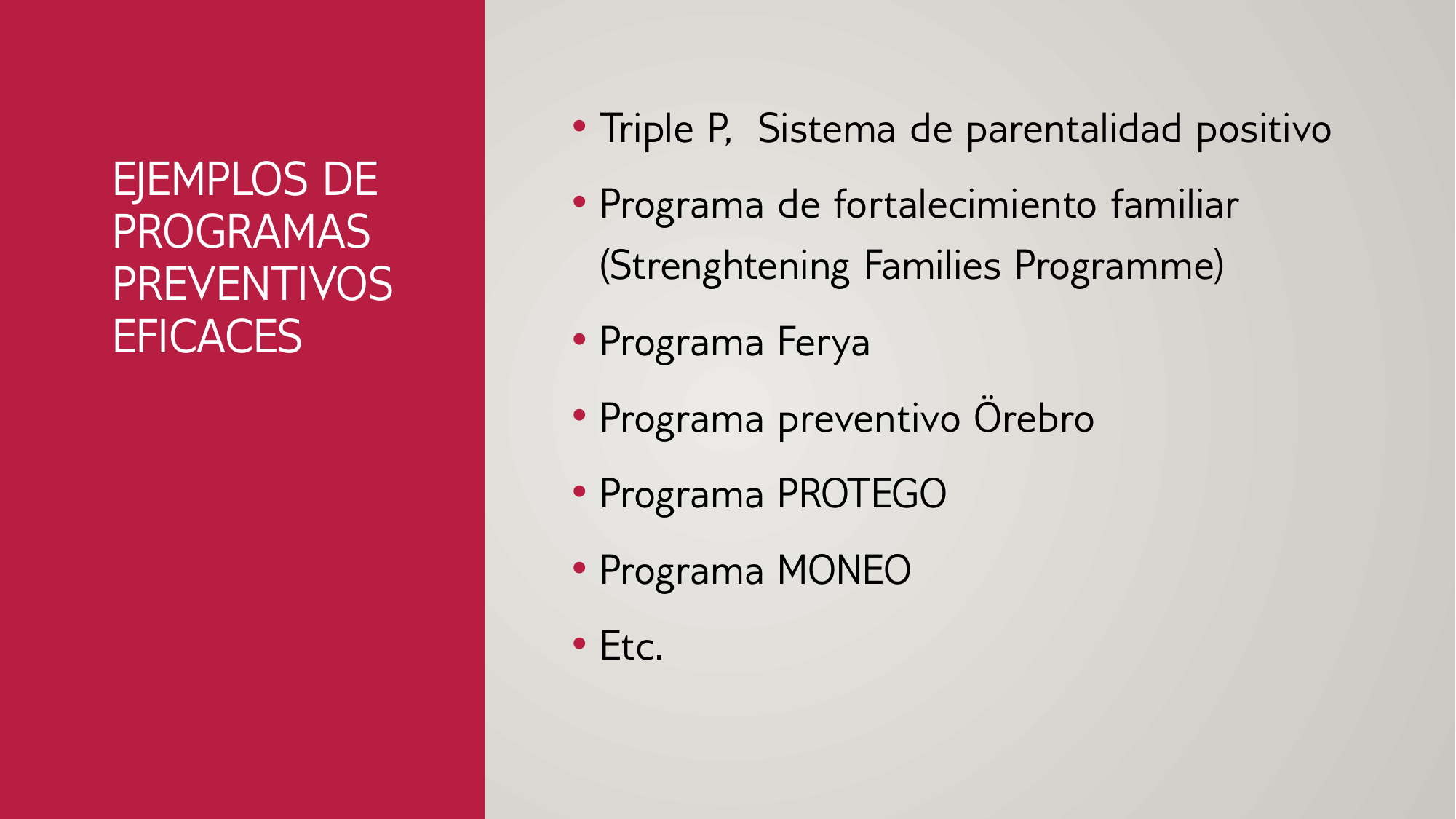

Triple P,  Sistema de parentalidad positivo
Programa de fortalecimiento familiar (Strenghtening Families Programme)
Programa Ferya
Programa preventivo Örebro
Programa PROTEGO
Programa MONEO
Etc.
# Ejemplos de programas preventivos eficaces